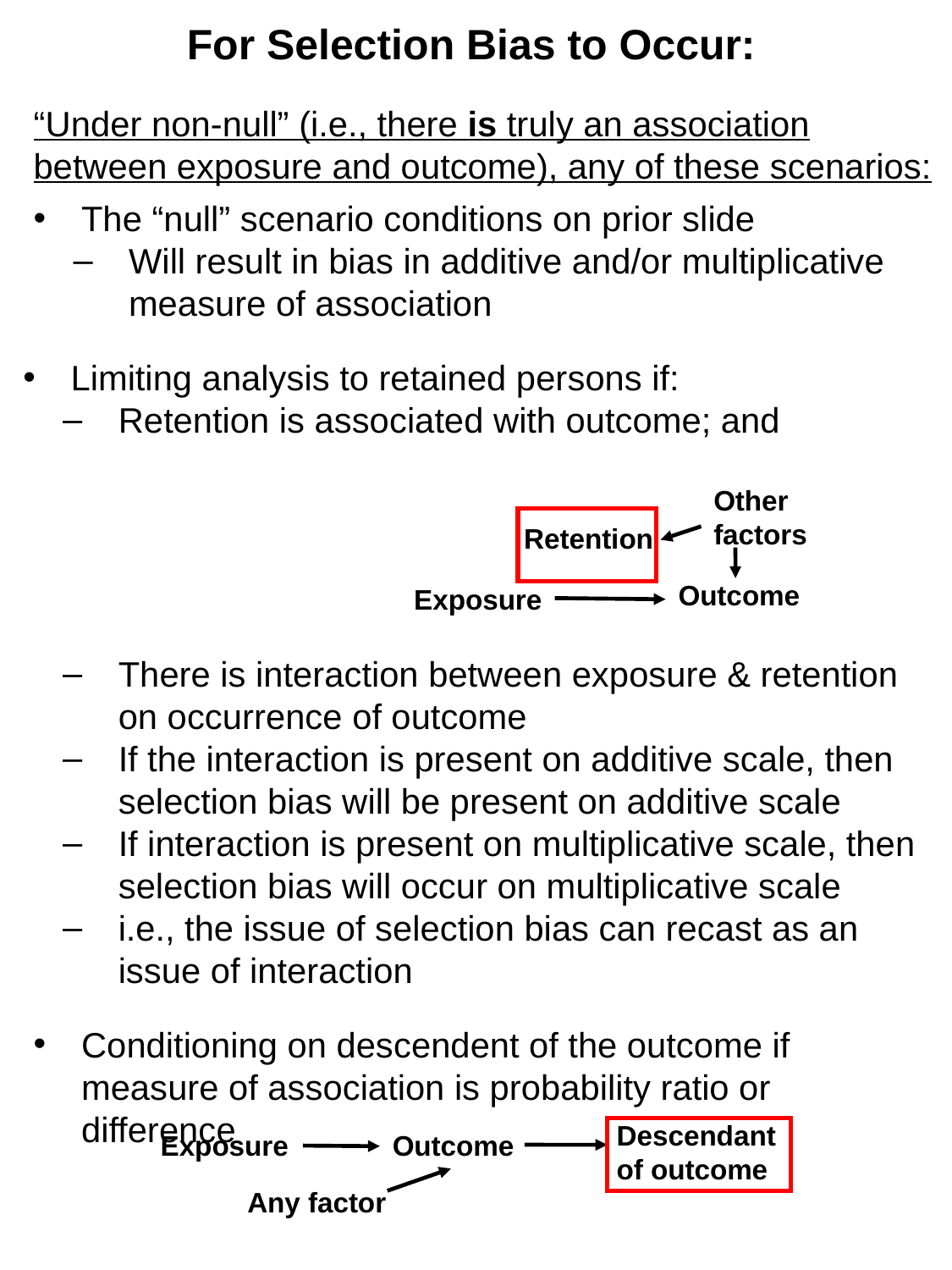

# For Selection Bias to Occur:
“Under non-null” (i.e., there is truly an association between exposure and outcome), any of these scenarios:

The “null” scenario conditions on prior slide
Will result in bias in additive and/or multiplicative measure of association

Limiting analysis to retained persons if:
Retention is associated with outcome; and

There is interaction between exposure & retention on occurrence of outcome
If the interaction is present on additive scale, then selection bias will be present on additive scale
If interaction is present on multiplicative scale, then selection bias will occur on multiplicative scale
i.e., the issue of selection bias can recast as an issue of interaction
Other factors
          Retention

Outcome
Exposure

Conditioning on descendent of the outcome if measure of association is probability ratio or difference
Descendant of outcome
Exposure
Outcome

Any factor